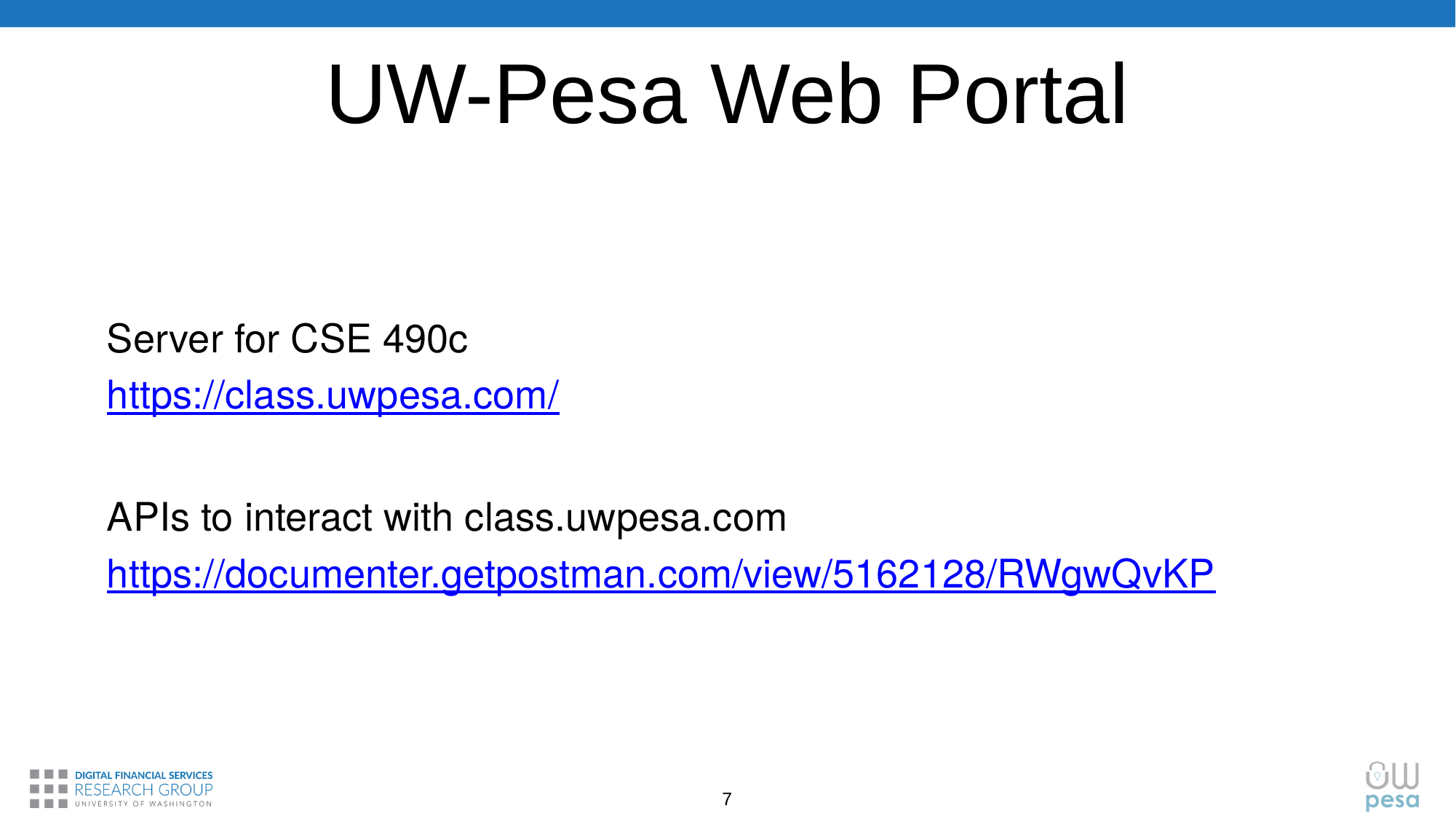

# UW-Pesa Web Portal
Server for CSE 490c
https://class.uwpesa.com/

APIs to interact with class.uwpesa.com
https://documenter.getpostman.com/view/5162128/RWgwQvKP
7